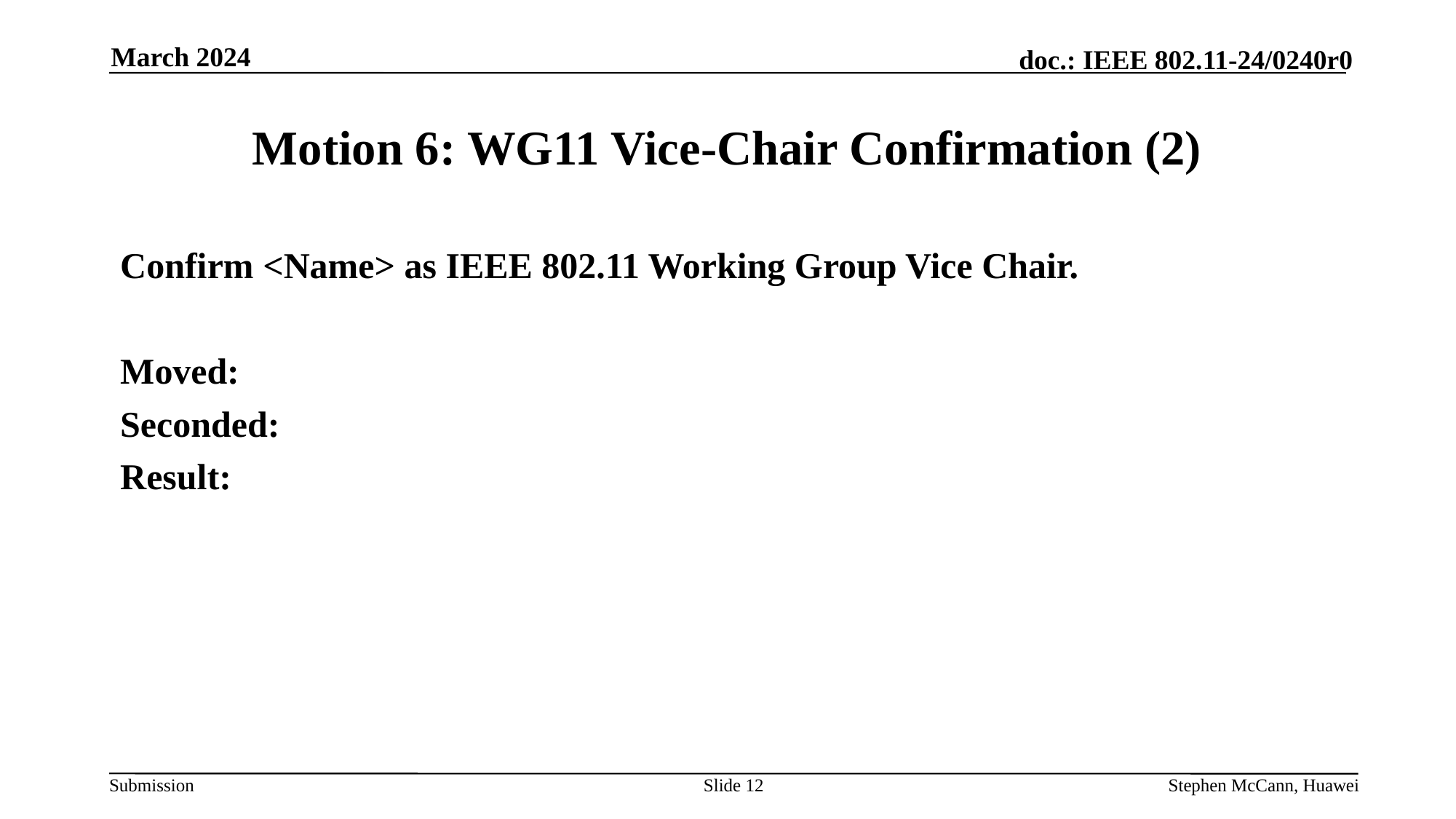

March 2024
# Motion 6: WG11 Vice-Chair Confirmation (2)
Confirm <Name> as IEEE 802.11 Working Group Vice Chair.

Moved:
Seconded:
Result:
Slide 12
Stephen McCann, Huawei